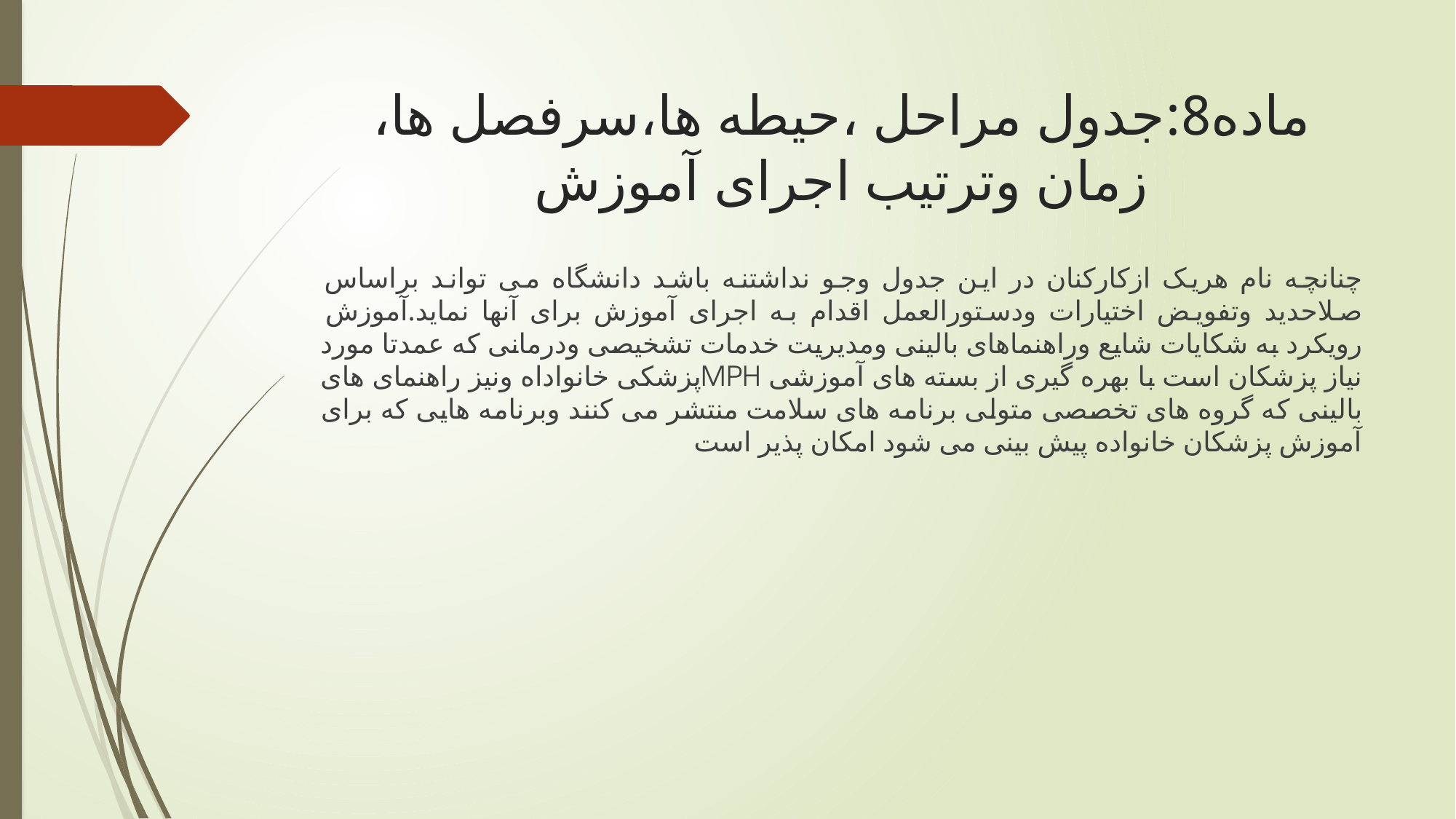

# ماده8:جدول مراحل ،حیطه ها،سرفصل ها، زمان وترتیب اجرای آموزش
چنانچه نام هریک ازکارکنان در این جدول وجو نداشتنه باشد دانشگاه می تواند براساس صلاحدید وتفویض اختیارات ودستورالعمل اقدام به اجرای آموزش برای آنها نماید.آموزش رویکرد به شکایات شایع وراهنماهای بالینی ومدیریت خدمات تشخیصی ودرمانی که عمدتا مورد نیاز پزشکان است با بهره گیری از بسته های آموزشی MPHپزشکی خانواداه ونیز راهنمای های بالینی که گروه های تخصصی متولی برنامه های سلامت منتشر می کنند وبرنامه هایی که برای آموزش پزشکان خانواده پیش بینی می شود امکان پذیر است